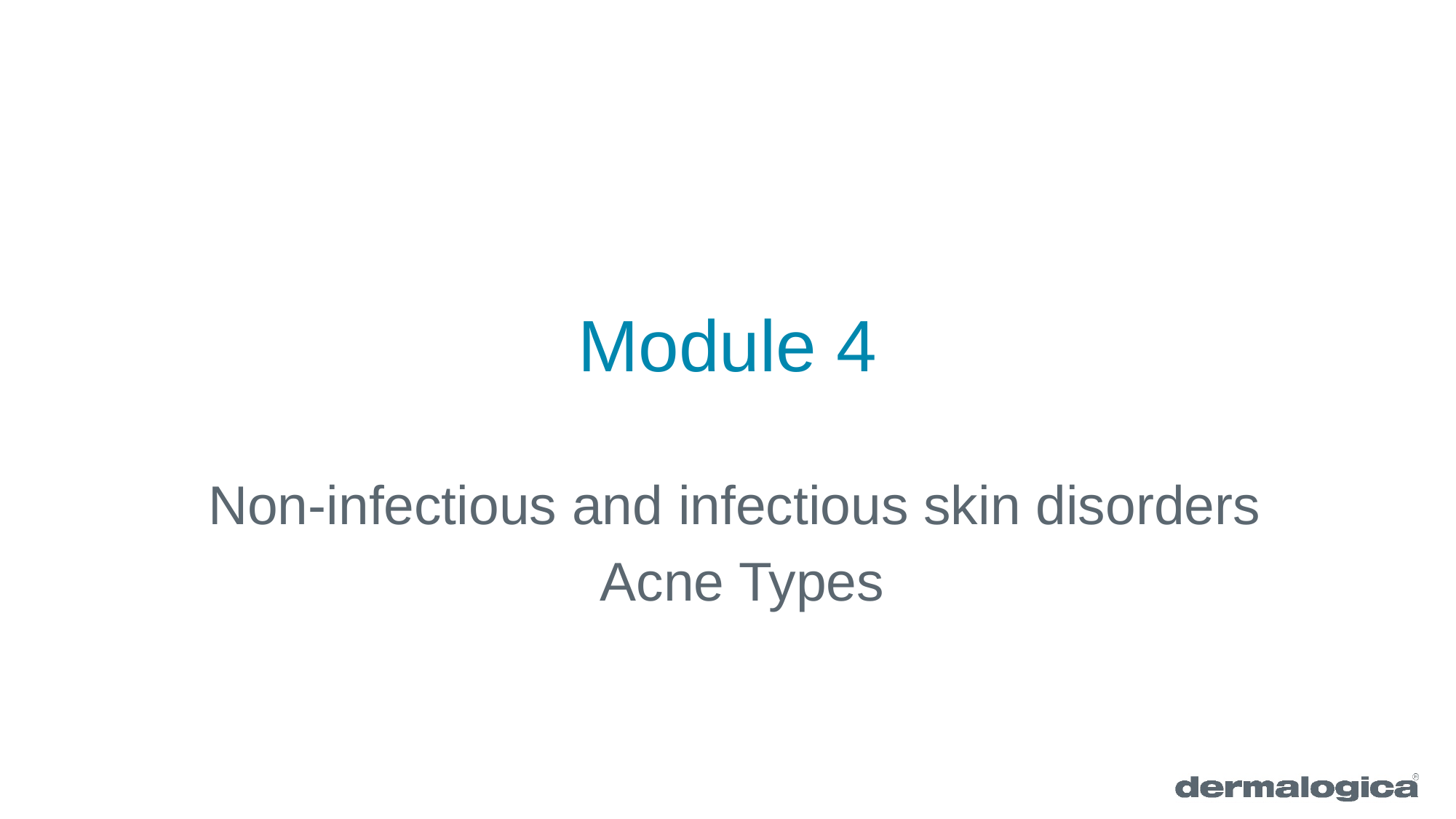

# Module 4
Non-infectious and infectious skin disorders
Acne Types